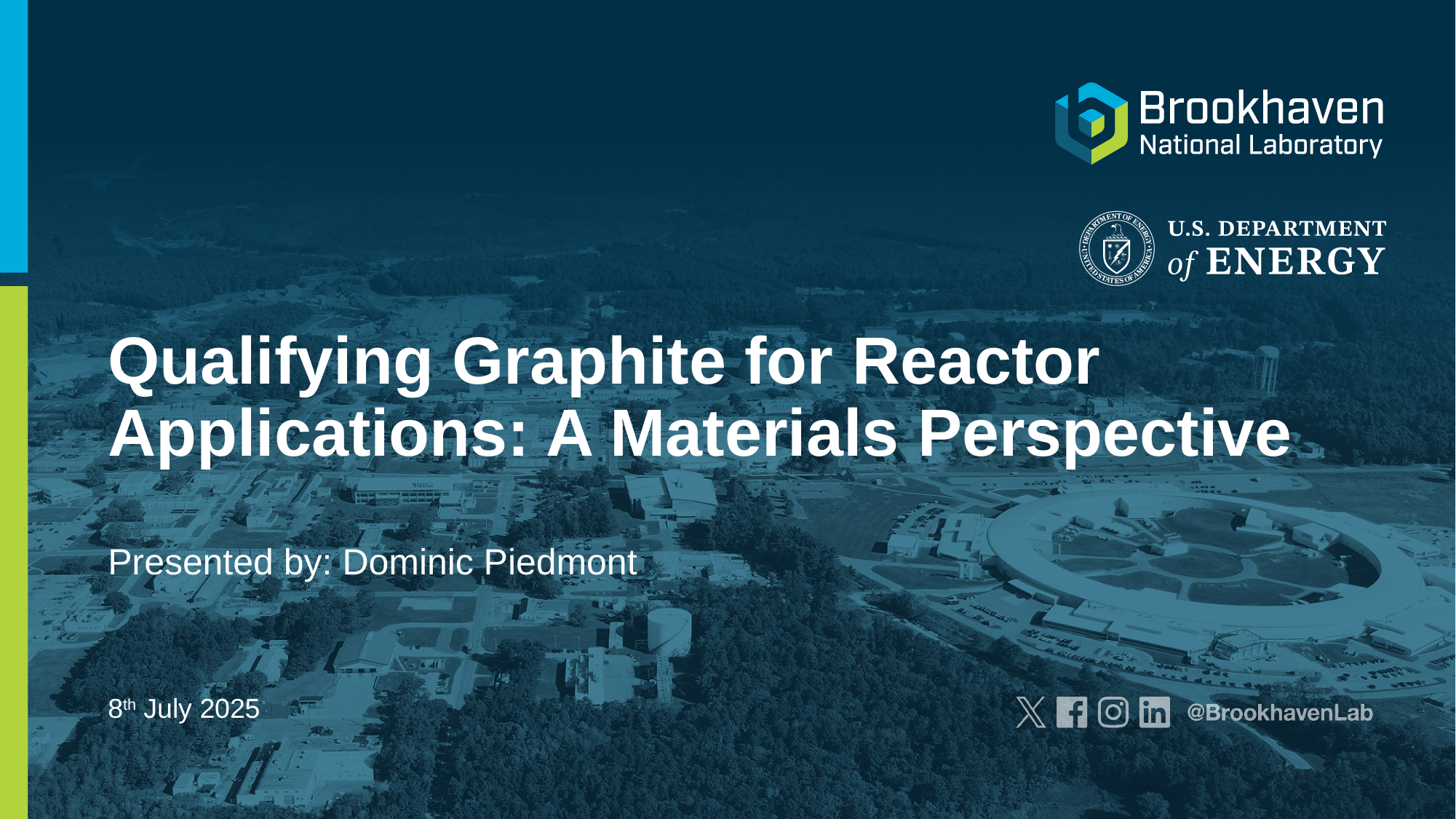

# Qualifying Graphite for Reactor Applications: A Materials Perspective
Presented by: Dominic Piedmont
8th July 2025